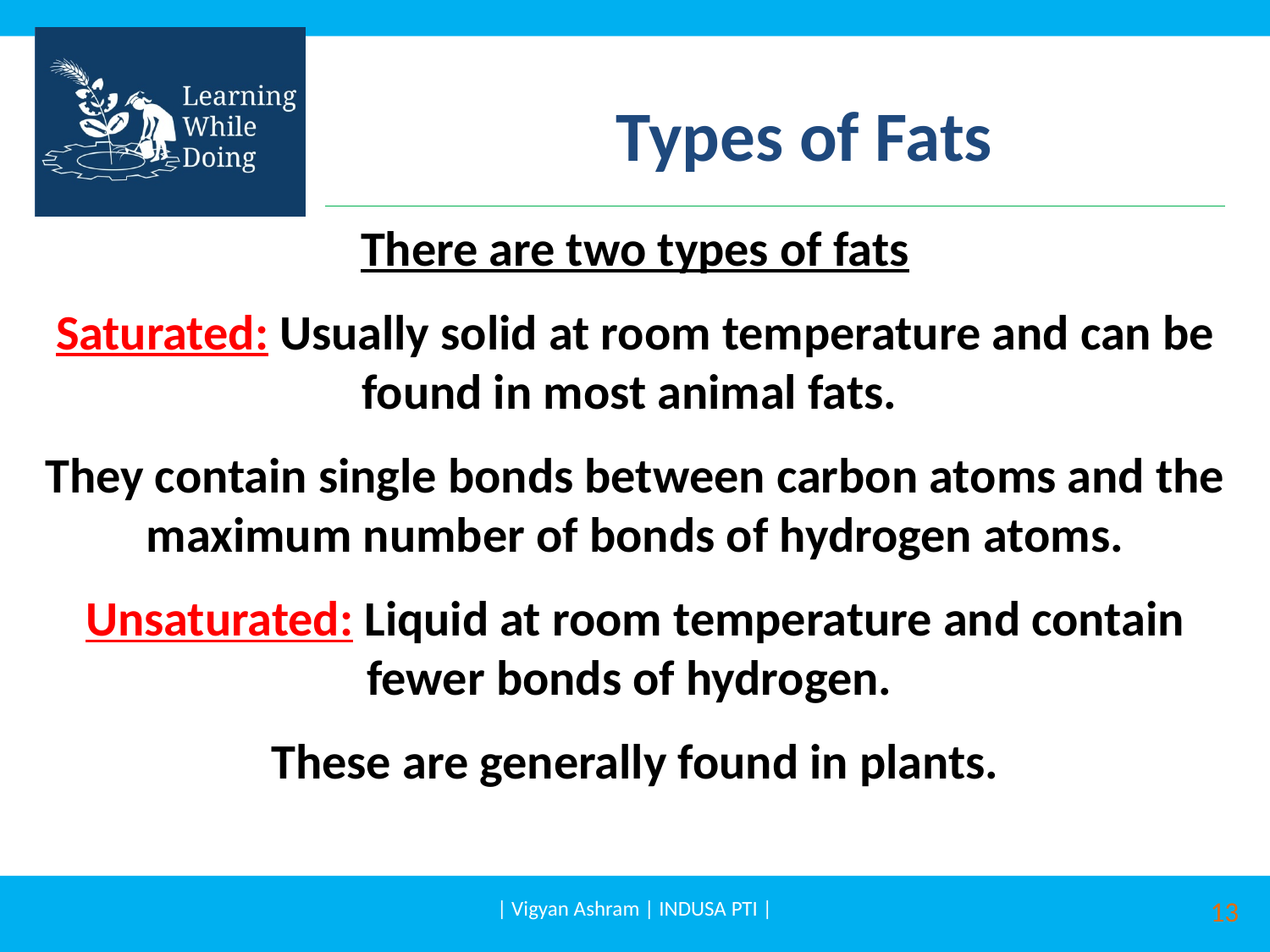

Types of Fats
There are two types of fats
Saturated: Usually solid at room temperature and can be found in most animal fats.
They contain single bonds between carbon atoms and the maximum number of bonds of hydrogen atoms.
Unsaturated: Liquid at room temperature and contain fewer bonds of hydrogen.
These are generally found in plants.
| Vigyan Ashram | INDUSA PTI |
13